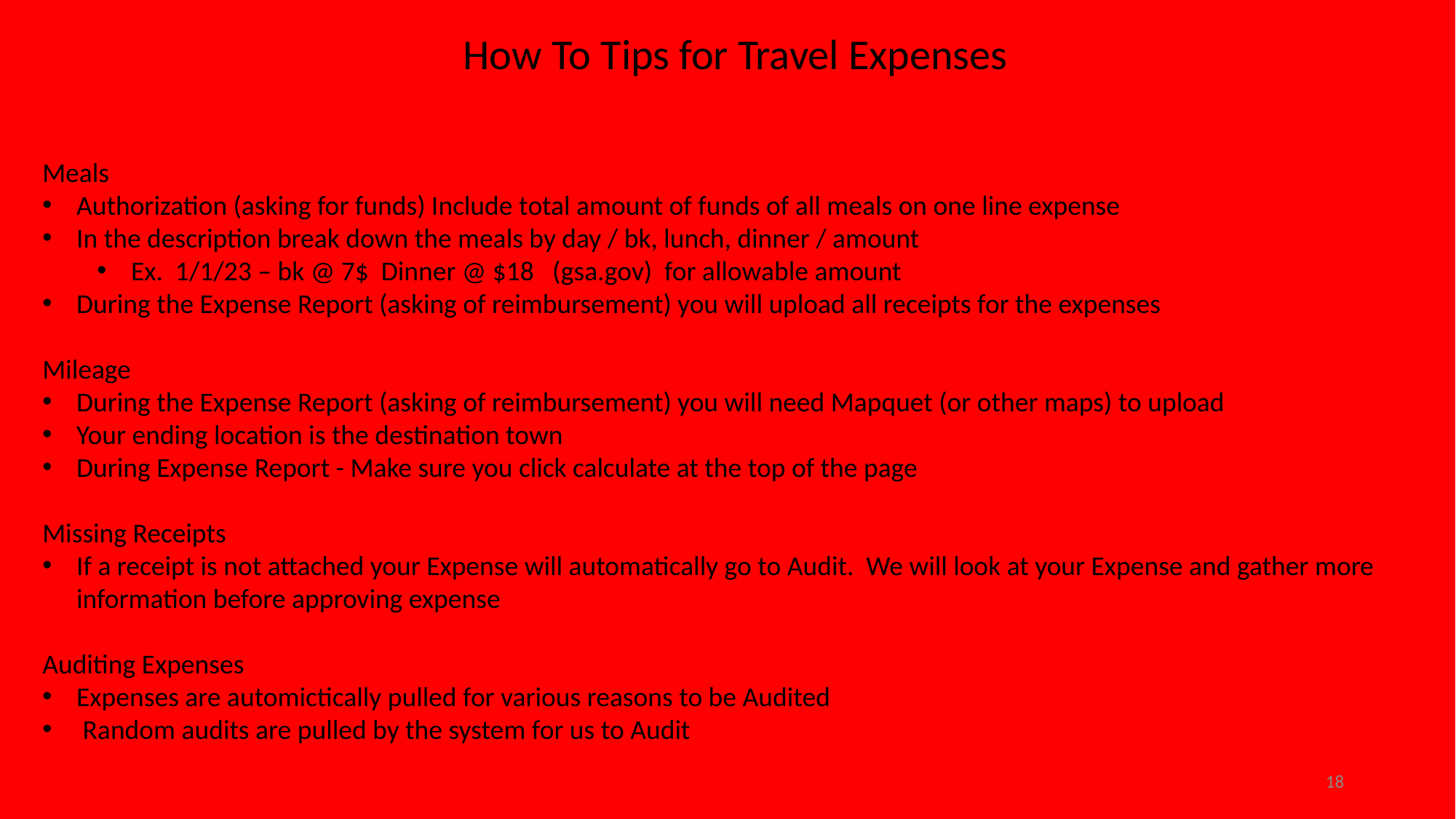

How To Tips for Travel Expenses
Meals
Authorization (asking for funds) Include total amount of funds of all meals on one line expense
In the description break down the meals by day / bk, lunch, dinner / amount
Ex.  1/1/23 – bk @ 7$  Dinner @ $18   (gsa.gov)  for allowable amount
During the Expense Report (asking of reimbursement) you will upload all receipts for the expenses

Mileage
During the Expense Report (asking of reimbursement) you will need Mapquet (or other maps) to upload
Your ending location is the destination town
During Expense Report - Make sure you click calculate at the top of the page

Missing Receipts
If a receipt is not attached your Expense will automatically go to Audit.  We will look at your Expense and gather more information before approving expense

Auditing Expenses
Expenses are automictically pulled for various reasons to be Audited
 Random audits are pulled by the system for us to Audit

18